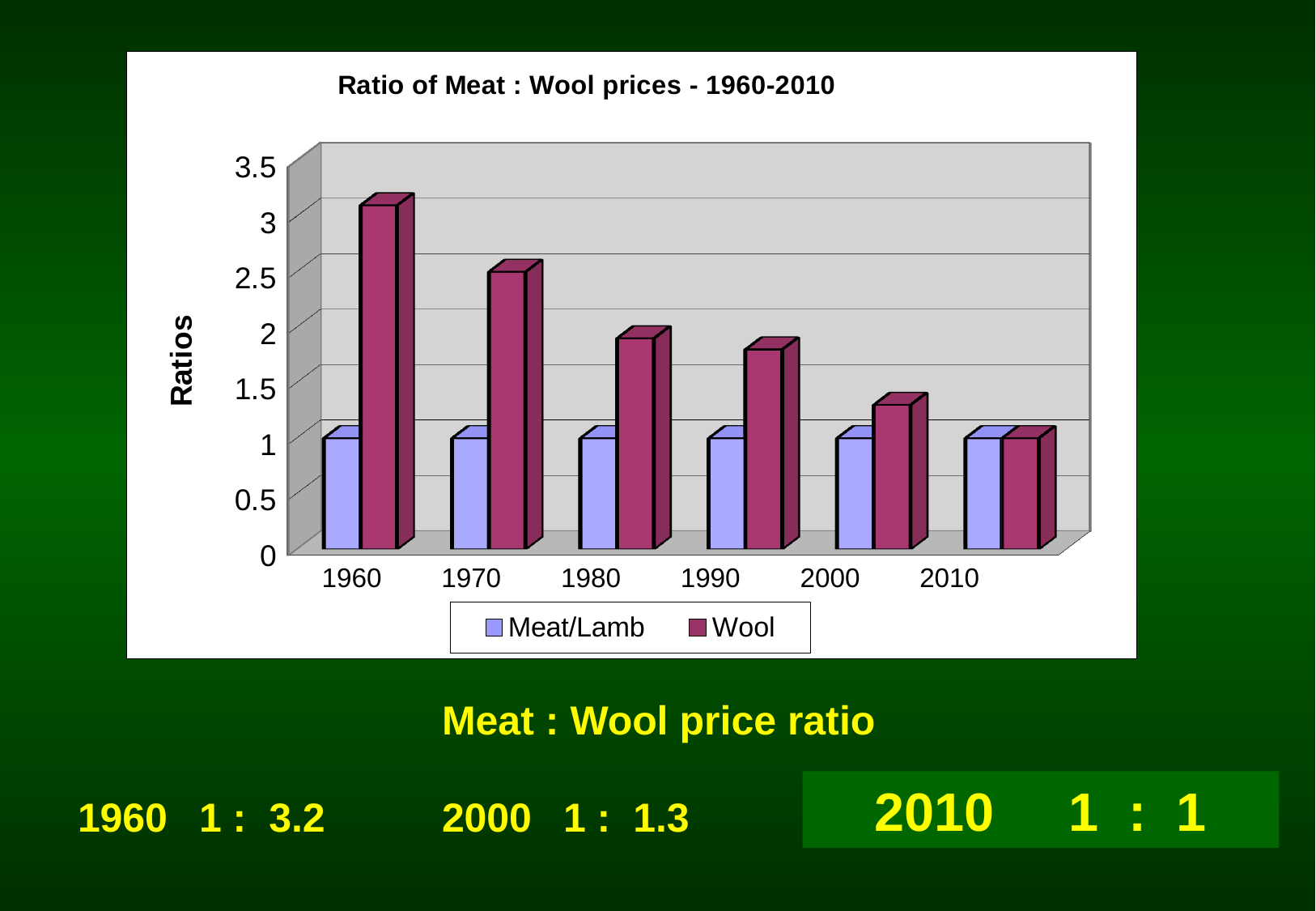

[unsupported chart]

  1960        1970        1980        1990        2000        2010
			Meat : Wool price ratio

1960	1 :  3.2	2000	1 :  1.3

2010     1  :  1